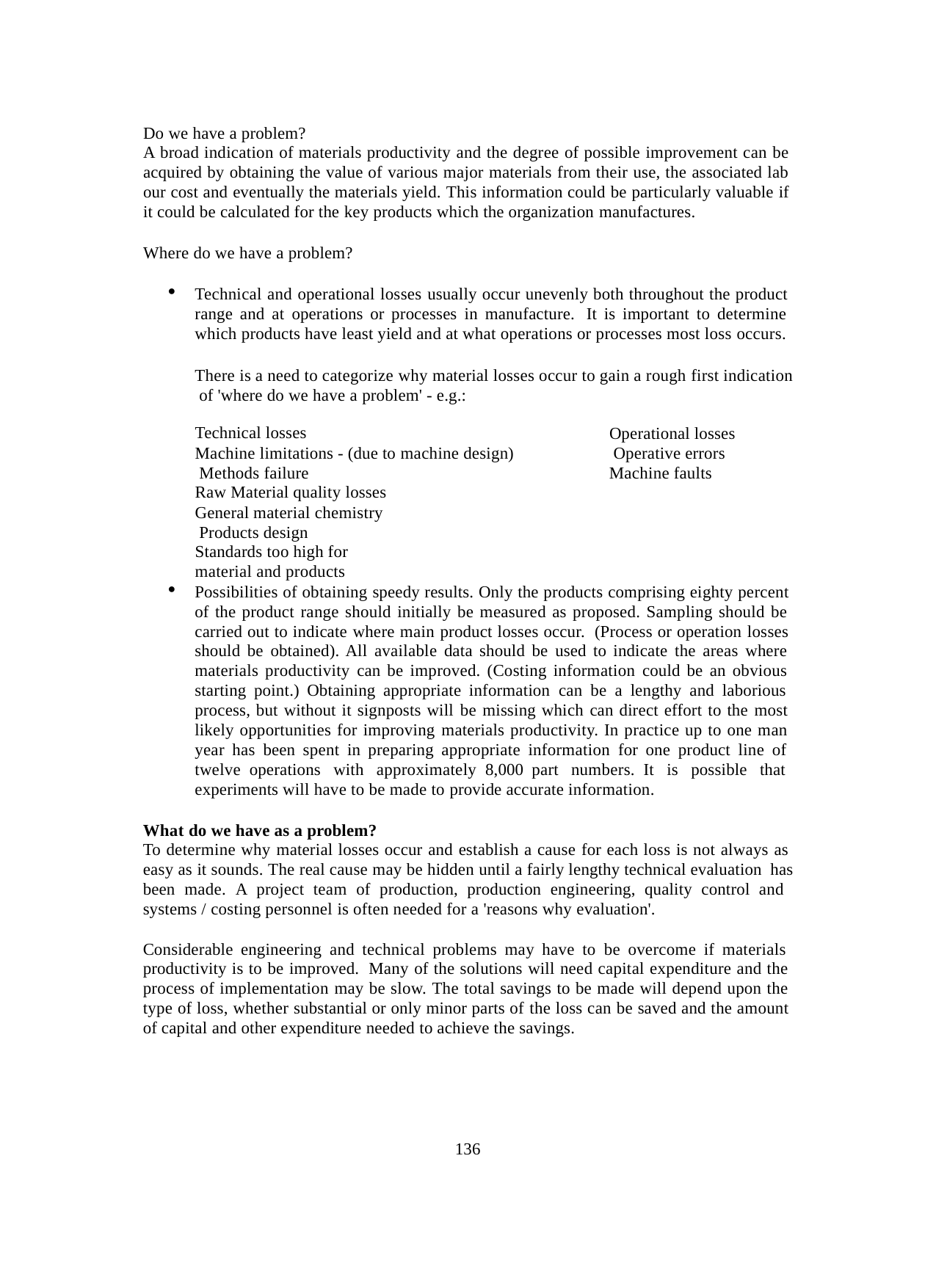

Do we have a problem?
A broad indication of materials productivity and the degree of possible improvement can be  acquired by obtaining the value of various major materials from their use, the associated lab  our cost and eventually the materials yield. This information could be particularly valuable if  it could be calculated for the key products which the organization manufactures.

Where do we have a problem?

Technical and operational losses usually occur unevenly both throughout the product  range and at operations or processes in manufacture. It is important to determine  which products have least yield and at what operations or processes most loss occurs.

There is a need to categorize why material losses occur to gain a rough first indication  of 'where do we have a problem' - e.g.:
Technical losses
Machine limitations - (due to machine design)  Methods failure
Raw Material quality losses
General material chemistry  Products design
Standards too high for material and products
Operational losses  Operative errors  Machine faults
Possibilities of obtaining speedy results. Only the products comprising eighty percent  of the product range should initially be measured as proposed. Sampling should be  carried out to indicate where main product losses occur. (Process or operation losses  should be obtained). All available data should be used to indicate the areas where  materials productivity can be improved. (Costing information could be an obvious  starting point.) Obtaining appropriate information can be a lengthy and laborious  process, but without it signposts will be missing which can direct effort to the most  likely opportunities for improving materials productivity. In practice up to one man  year has been spent in preparing appropriate information for one product line of  twelve operations with approximately 8,000 part numbers. It is possible that  experiments will have to be made to provide accurate information.

What do we have as a problem?
To determine why material losses occur and establish a cause for each loss is not always as  easy as it sounds. The real cause may be hidden until a fairly lengthy technical evaluation  has been made. A project team of production, production engineering, quality control and  systems / costing personnel is often needed for a 'reasons why evaluation'.

Considerable engineering and technical problems may have to be overcome if materials  productivity is to be improved. Many of the solutions will need capital expenditure and the  process of implementation may be slow. The total savings to be made will depend upon the  type of loss, whether substantial or only minor parts of the loss can be saved and the amount  of capital and other expenditure needed to achieve the savings.
136